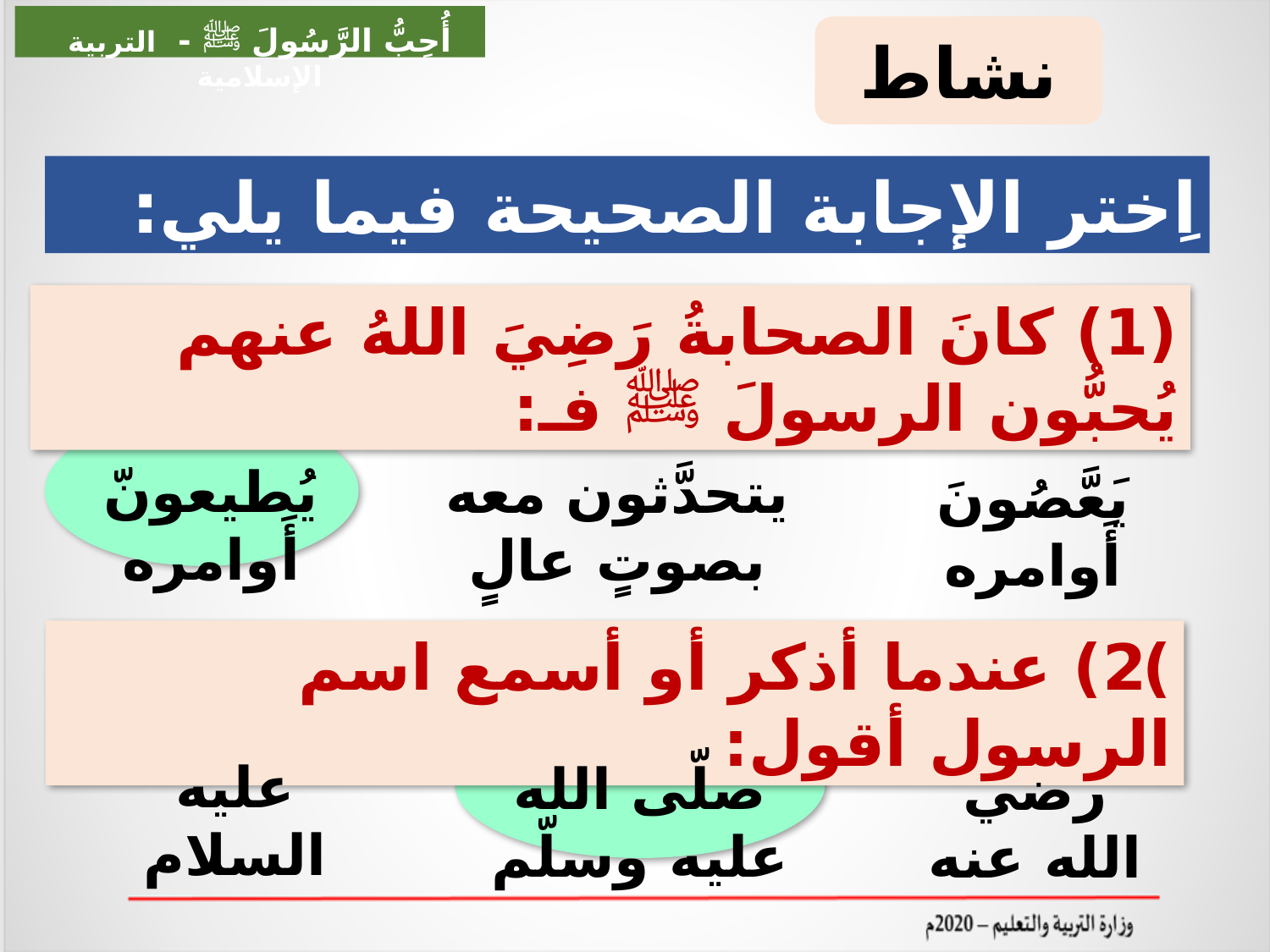

أُحِبُّ الرَّسُولَ ﷺ -  التربية الإسلامية
نشاط
اِختر الإجابة الصحيحة فيما يلي:
(1) كانَ الصحابةُ رَضِيَ اللهُ عنهم يُحبُّون الرسولَ ﷺ فـ:

يُطيعونّ أَوامره
يتحدَّثون معه بصوتٍ عالٍ
يَعَّصُونَ أَوامره
)2) عندما أذكر أو أسمع اسم الرسول أقول:

عليه السلام
صلّى الله عليه وسلّم
رضي الله عنه